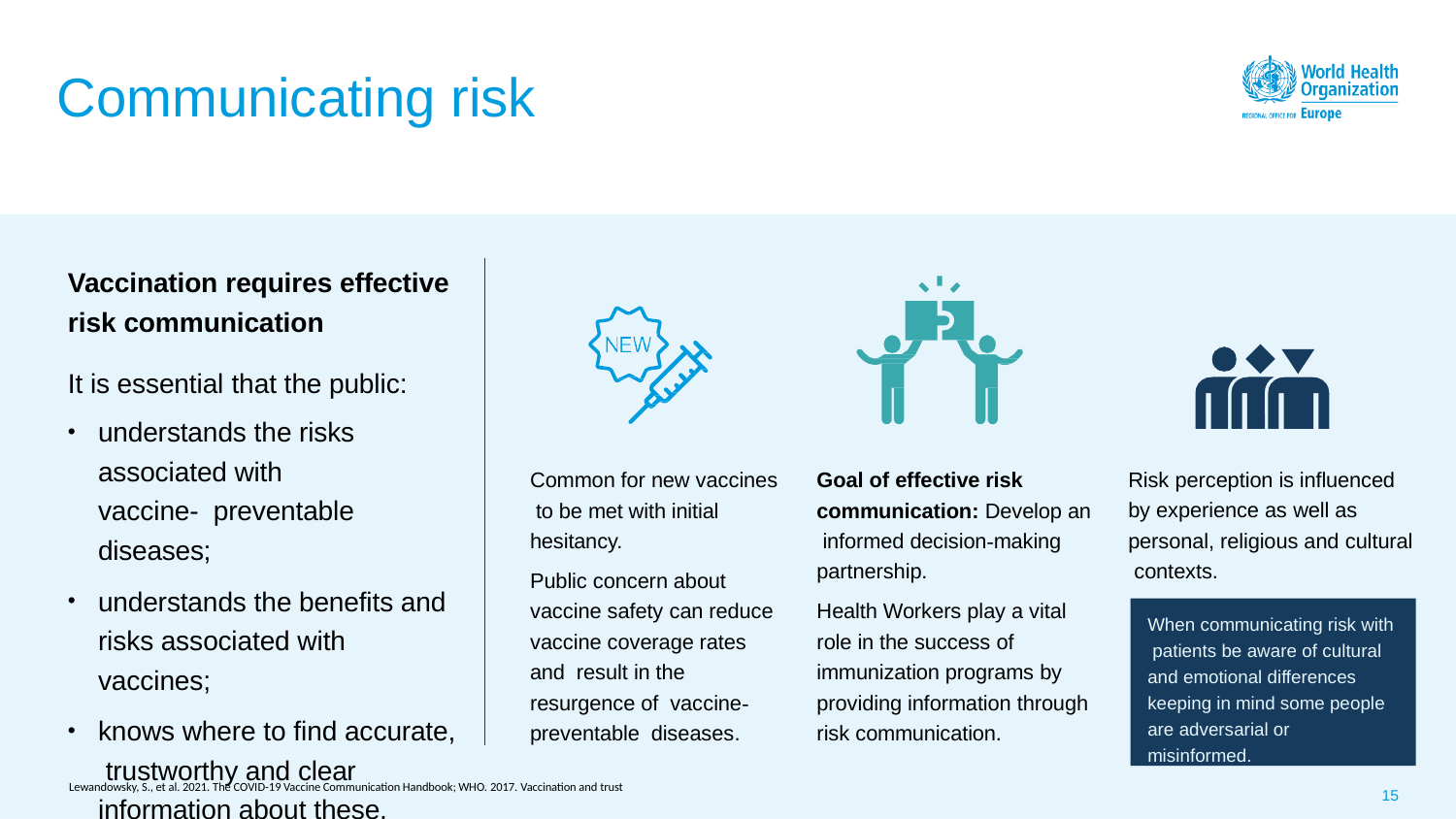

# Communicating risk
Vaccination requires effective
risk communication

It is essential that the public:
understands the risks  associated with vaccine-  preventable diseases;
understands the benefits and  risks associated with vaccines;
knows where to find accurate,  trustworthy and clear  information about these.

Common for new vaccines  to be met with initial  hesitancy.
Public concern about  vaccine safety can reduce  vaccine coverage rates and  result in the resurgence of  vaccine‐preventable  diseases.
Goal of effective risk  communication: Develop an  informed decision‐making  partnership.
Health Workers play a vital  role in the success of  immunization programs by  providing information through  risk communication.
Risk perception is influenced  by experience as well as  personal, religious and cultural  contexts.
When communicating risk with  patients be aware of cultural  and emotional differences  keeping in mind some people  are adversarial or misinformed.
Lewandowsky, S., et al. 2021. The COVID-19 Vaccine Communication Handbook; WHO. 2017. Vaccination and trust
15